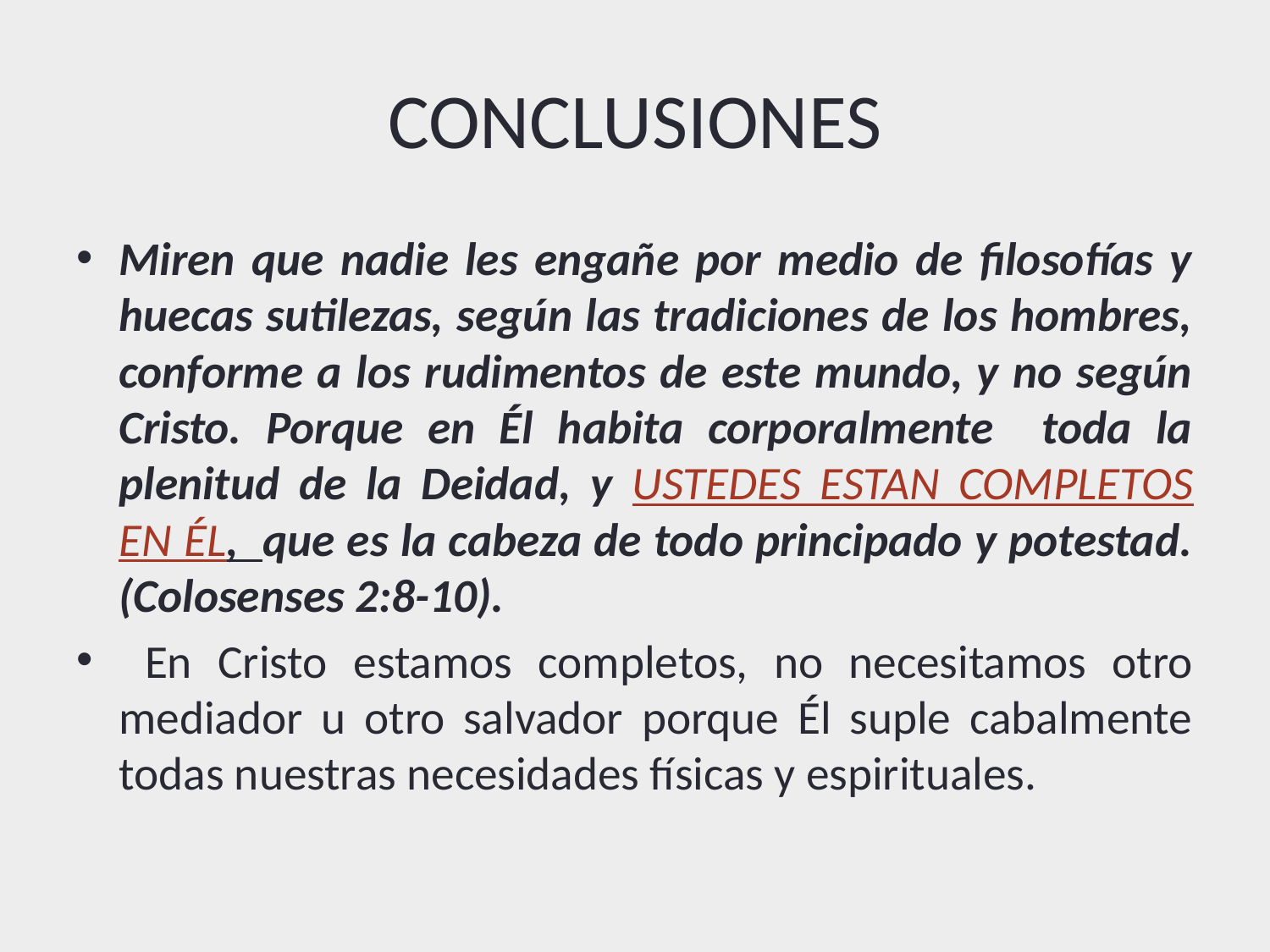

# CONCLUSIONES
Miren que nadie les engañe por medio de filosofías y huecas sutilezas, según las tradiciones de los hombres, conforme a los rudimentos de este mundo, y no según Cristo. Porque en Él habita corporalmente  toda la plenitud de la Deidad, y USTEDES ESTAN COMPLETOS EN ÉL,  que es la cabeza de todo principado y potestad. (Colosenses 2:8-10).
 En Cristo estamos completos, no necesitamos otro mediador u otro salvador porque Él suple cabalmente todas nuestras necesidades físicas y espirituales.